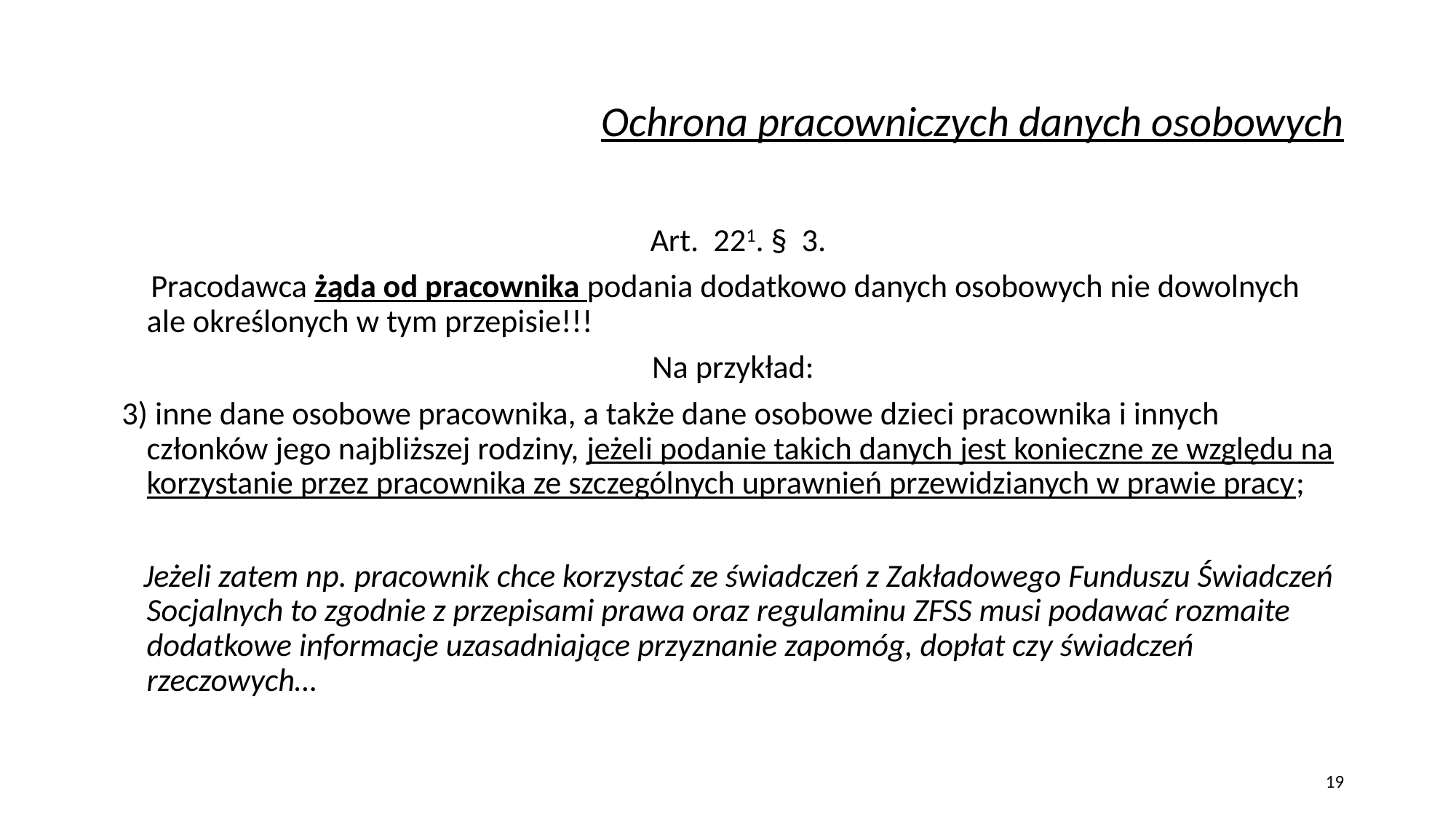

# Ochrona pracowniczych danych osobowych
	Art.  221. §  3.
    Pracodawca żąda od pracownika podania dodatkowo danych osobowych nie dowolnych ale określonych w tym przepisie!!!
Na przykład:
3) inne dane osobowe pracownika, a także dane osobowe dzieci pracownika i innych członków jego najbliższej rodziny, jeżeli podanie takich danych jest konieczne ze względu na korzystanie przez pracownika ze szczególnych uprawnień przewidzianych w prawie pracy;

   Jeżeli zatem np. pracownik chce korzystać ze świadczeń z Zakładowego Funduszu Świadczeń Socjalnych to zgodnie z przepisami prawa oraz regulaminu ZFSS musi podawać rozmaite dodatkowe informacje uzasadniające przyznanie zapomóg, dopłat czy świadczeń rzeczowych…
19